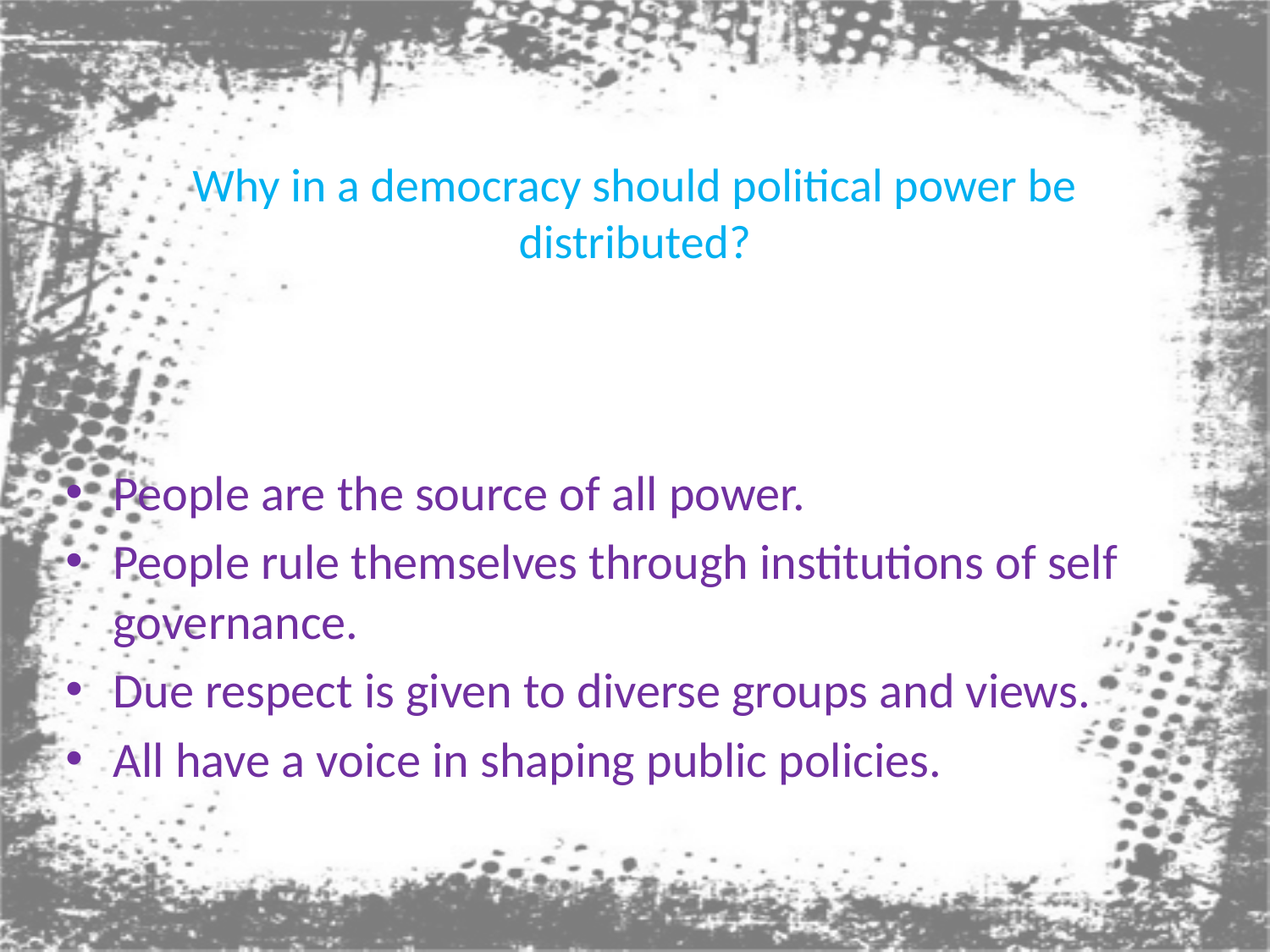

# Why in a democracy should political power be distributed?
People are the source of all power.
People rule themselves through institutions of self governance.
Due respect is given to diverse groups and views.
All have a voice in shaping public policies.